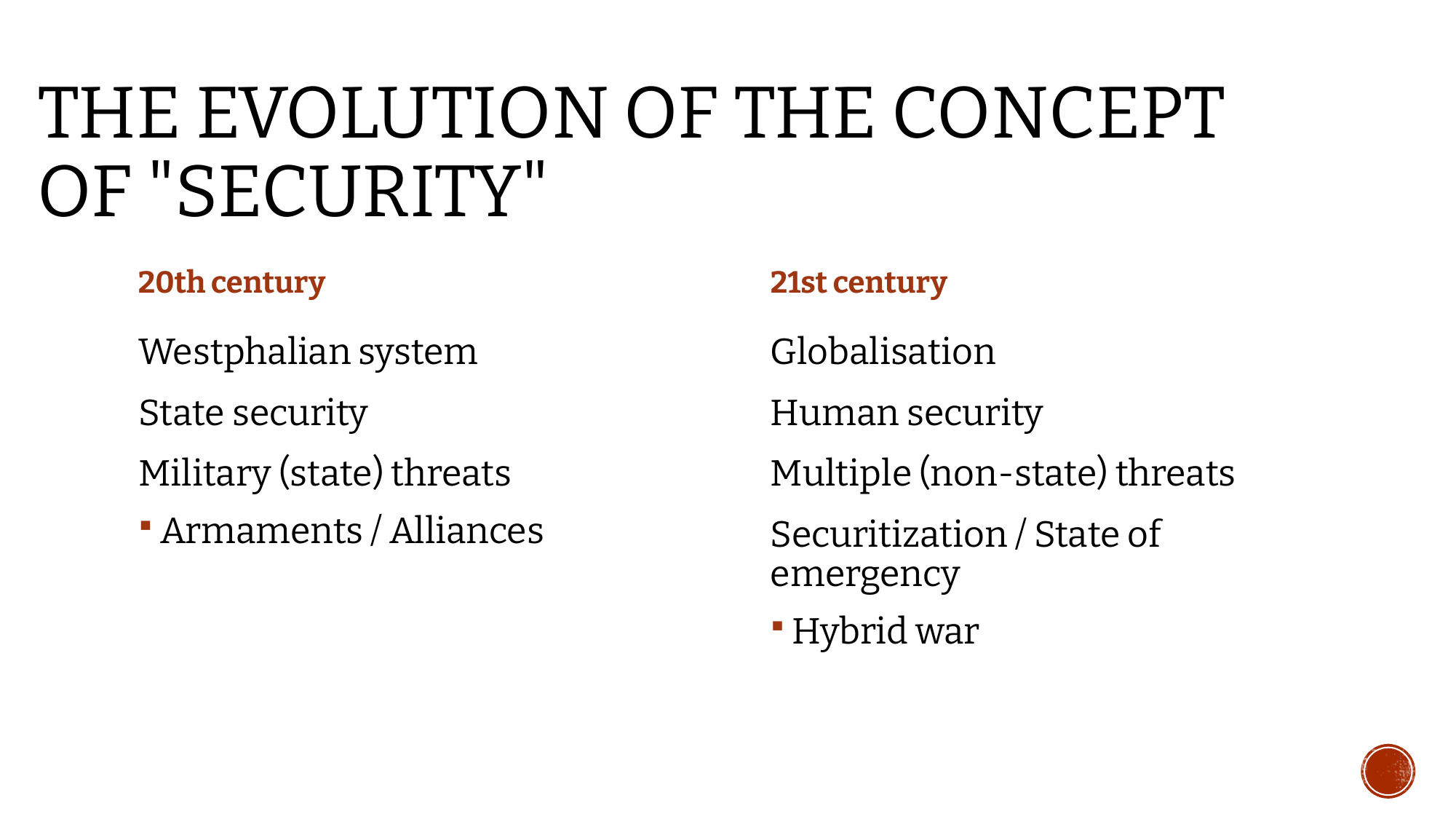

# THE EVOLUTION OF THE CONCEPT OF "SECURITY"
20th century
21st century
Westphalian system
State security
Military (state) threats
Armaments / Alliances
Globalisation
Human security
Multiple (non-state) threats
Securitization / State of emergency
Hybrid war